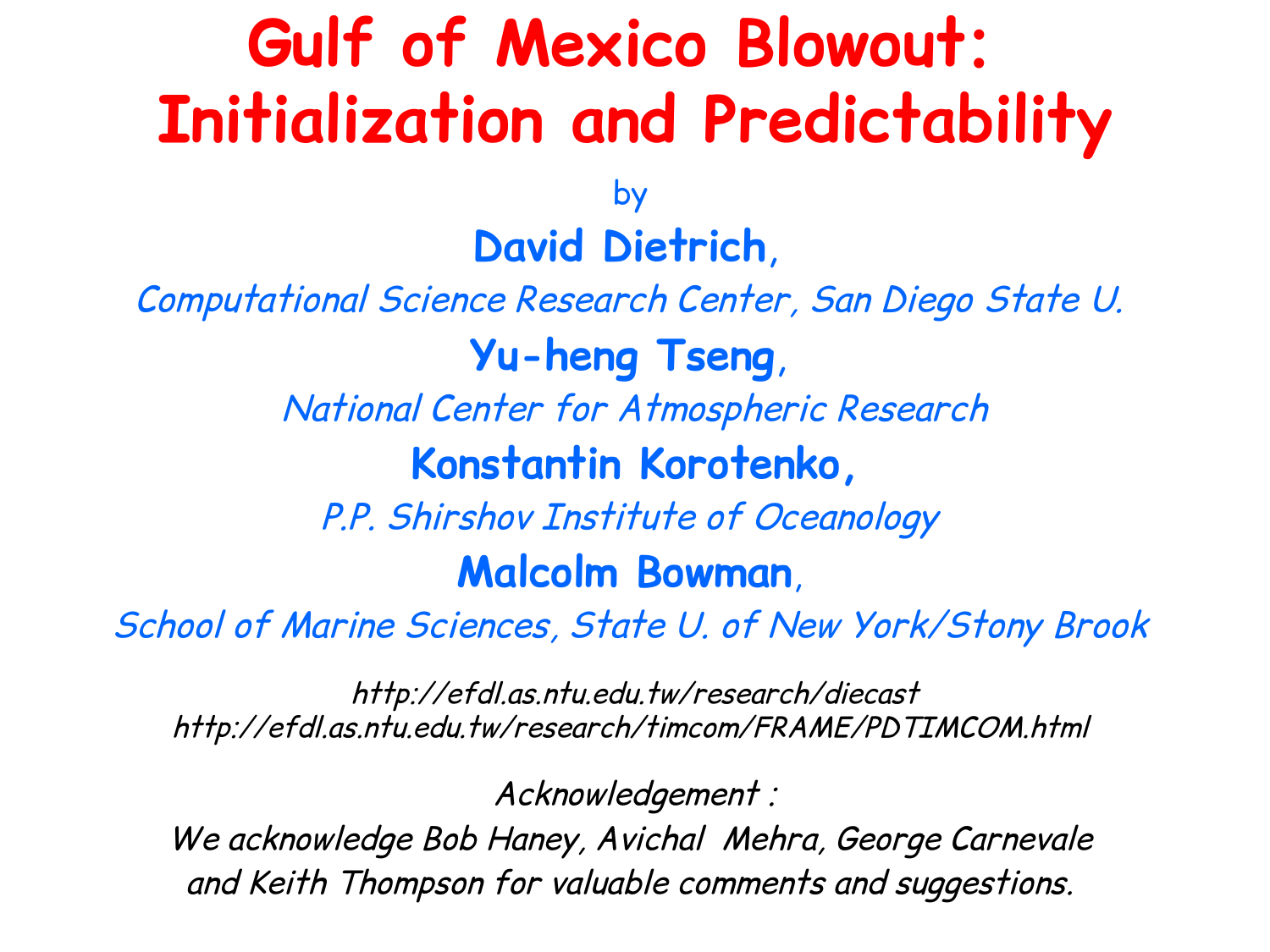

# Gulf of Mexico Blowout: Initialization and Predictability
by
David Dietrich,
Computational Science Research Center, San Diego State U.
Yu-heng Tseng,
National Center for Atmospheric Research
Konstantin Korotenko,
P.P. Shirshov Institute of Oceanology
Malcolm Bowman,
School of Marine Sciences, State U. of New York/Stony Brook

http://efdl.as.ntu.edu.tw/research/diecast http://efdl.as.ntu.edu.tw/research/timcom/FRAME/PDTIMCOM.html

Acknowledgement :
We acknowledge Bob Haney, Avichal  Mehra, George Carnevale
and Keith Thompson for valuable comments and suggestions.